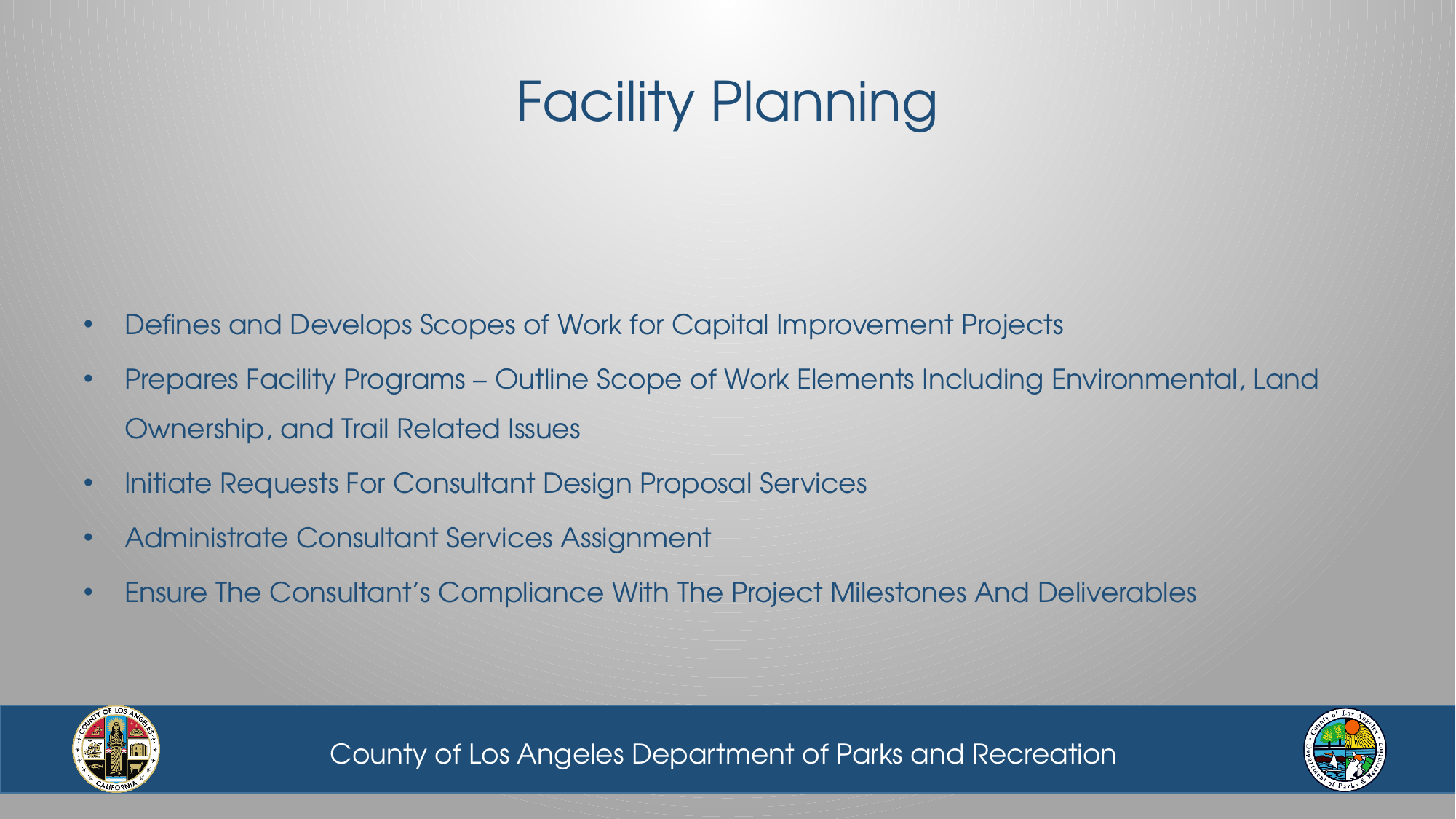

# Facility Planning
Defines and Develops Scopes of Work for Capital Improvement Projects
Prepares Facility Programs – Outline Scope of Work Elements Including Environmental, Land Ownership, and Trail Related Issues
Initiate Requests For Consultant Design Proposal Services
Administrate Consultant Services Assignment
Ensure The Consultant’s Compliance With The Project Milestones And Deliverables